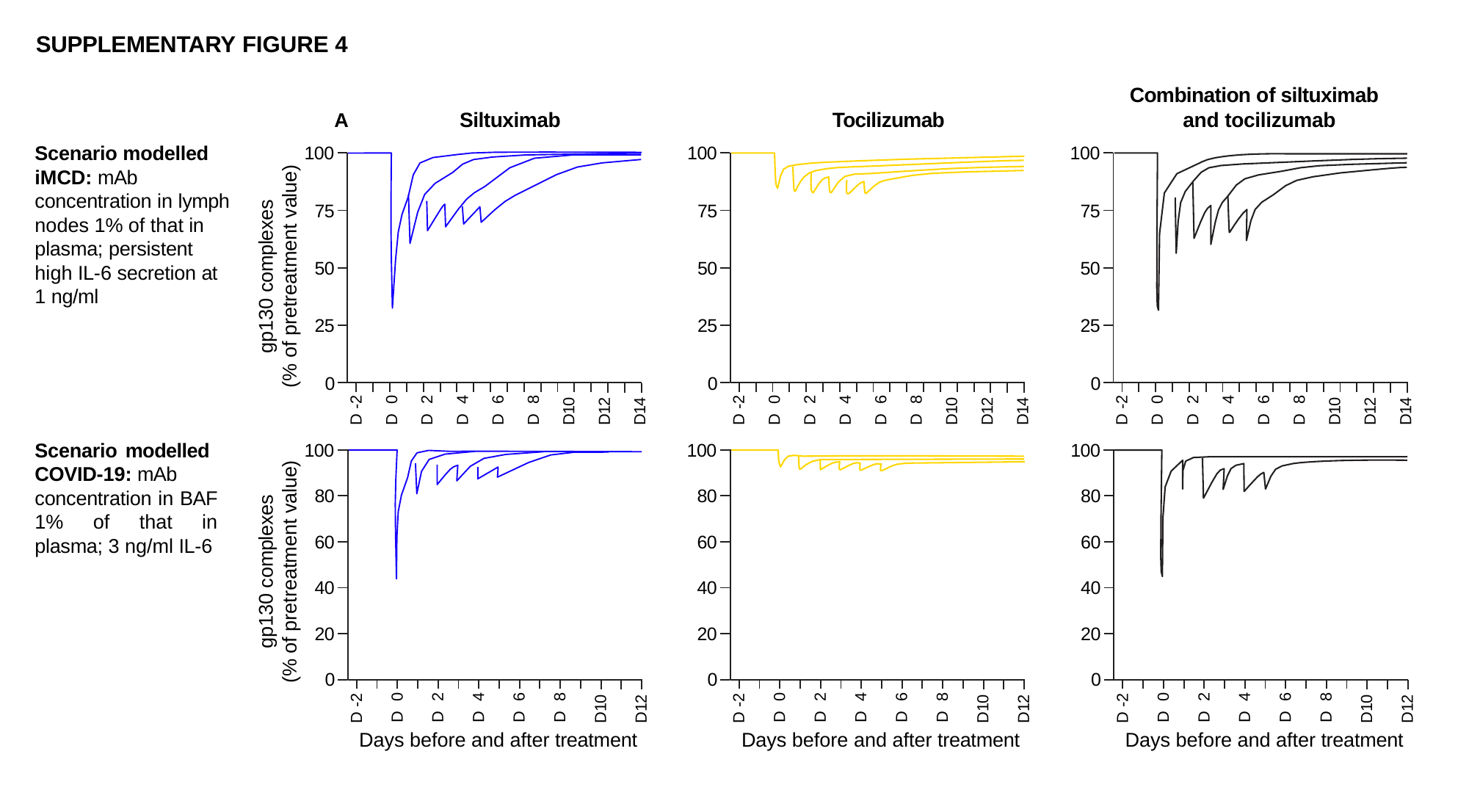

SUPPLEMENTARY FIGURE 4
Combination of siltuximab and tocilizumab
Siltuximab
Tocilizumab
A
Scenario modelled iMCD: mAb concentration in lymph nodes 1% of that in plasma; persistent high IL-6 secretion at 1 ng/ml
100
100
100

gp130 complexes
(% of pretreatment value)
75
75
75
50
50
50
25
25
25
0
0
0
D10
D12
D14
D10
D12
D14
D10
D12
D14
D -2
D -2
D -2
0
2
4
6
8
0
2
4
6
8
0
2
4
6
8
D
D
D
D
D
D
D
D
D
D
D
D
D
D
D
Scenario modelled COVID-19: mAb
concentration in BAF 1% of that in plasma; 3 ng/ml IL-6
100
100
100

gp130 complexes
(% of pretreatment value)
80
80
80
60
60
60
40
40
40
20
20
20
0
0
0
D10
D12
D10
D12
D10
D12
D -2
D -2
D -2
0
2
4
6
8
0
2
4
6
8
0
2
4
6
8
D
D
D
D
D
D
D
D
D
D
D
D
D
D
D
Days before and after treatment
Days before and after treatment
Days before and after treatment